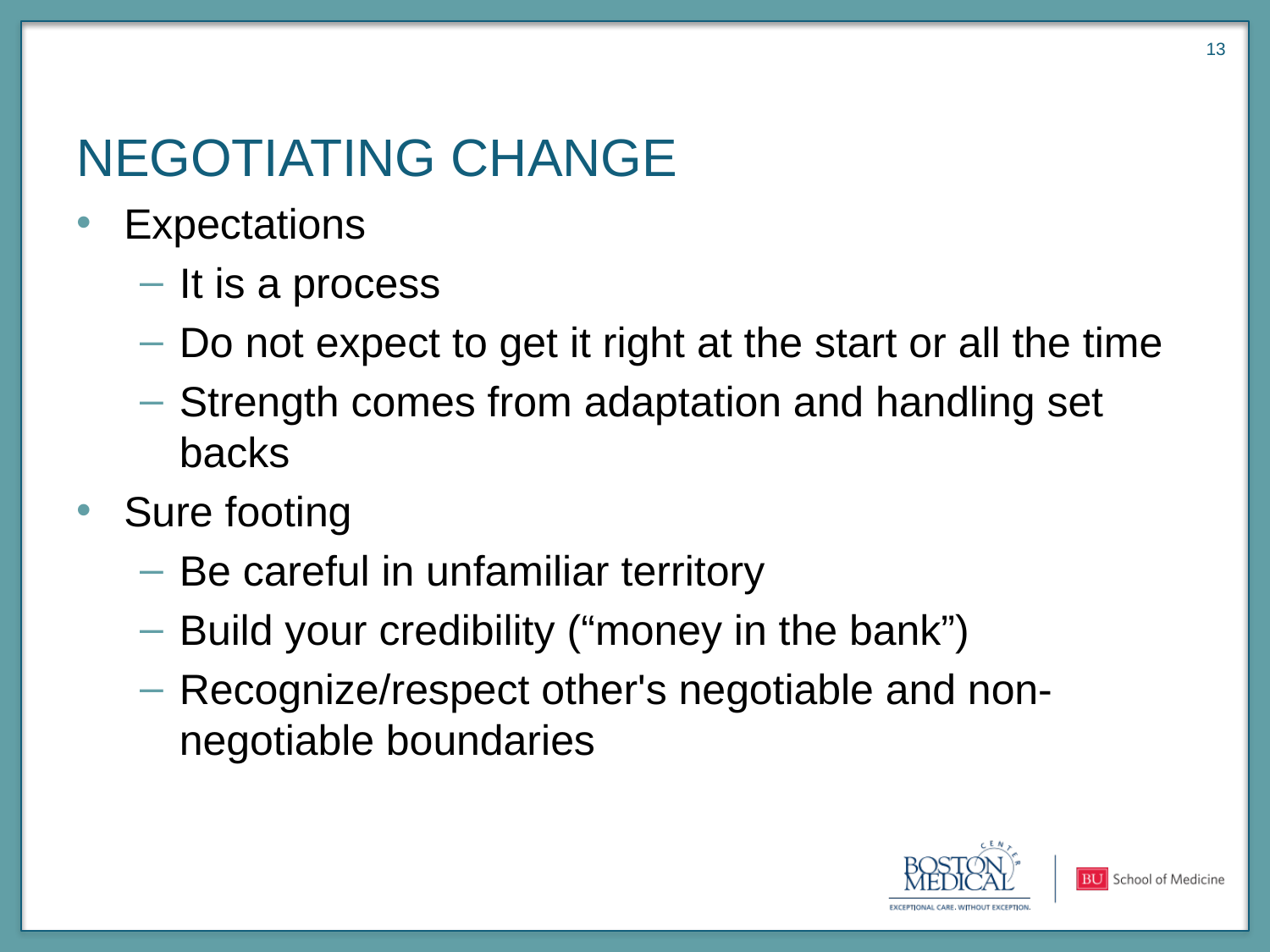

13
# Negotiating Change
Expectations
It is a process
Do not expect to get it right at the start or all the time
Strength comes from adaptation and handling set backs
Sure footing
Be careful in unfamiliar territory
Build your credibility (“money in the bank”)
Recognize/respect other's negotiable and non-negotiable boundaries